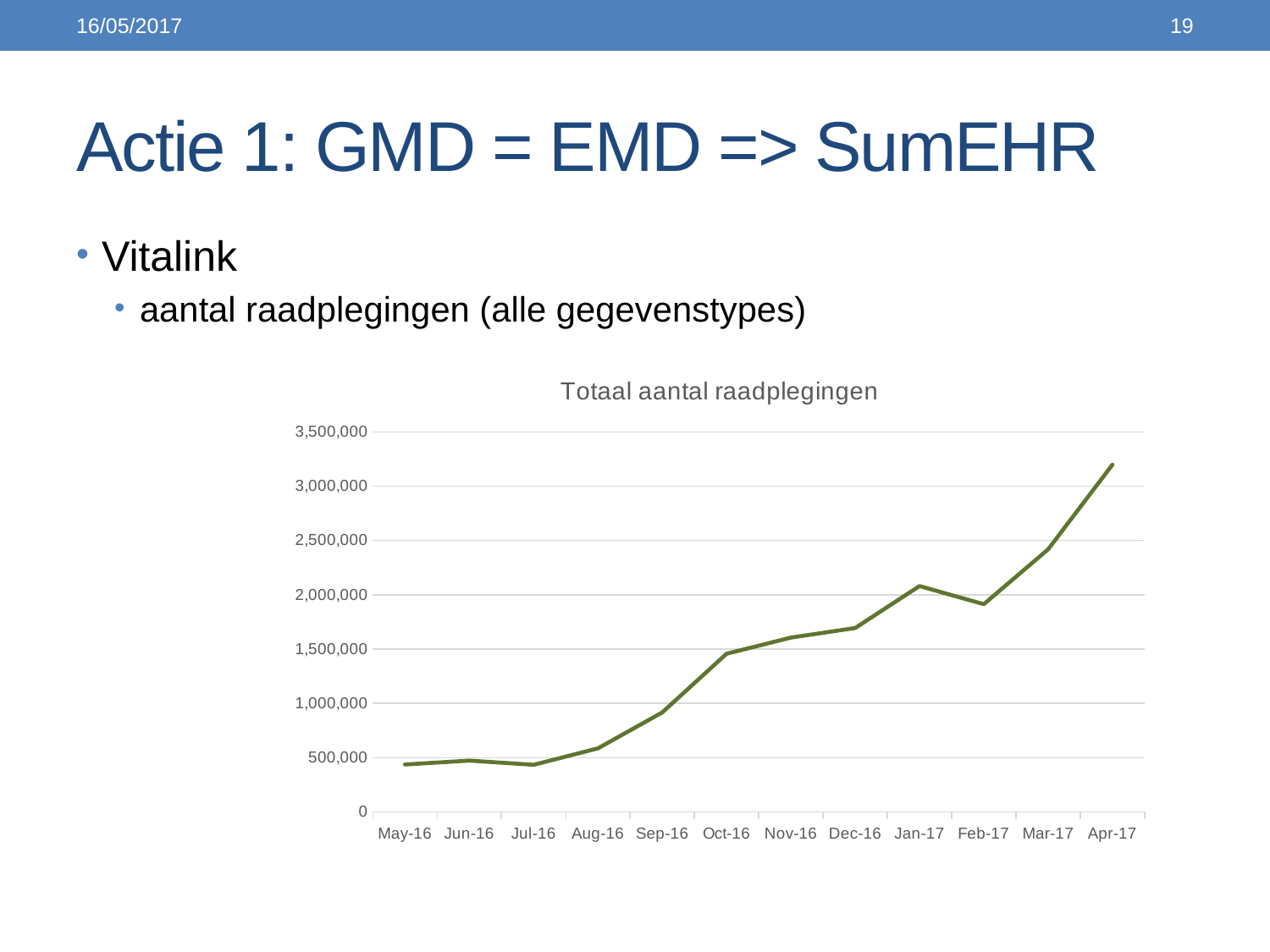

16/05/2017
19
# Actie 1: GMD = EMD => SumEHR
Vitalink
aantal raadplegingen (alle gegevenstypes)

### Chart: Totaal aantal raadplegingen

| Category | Totaal |
|---|---|